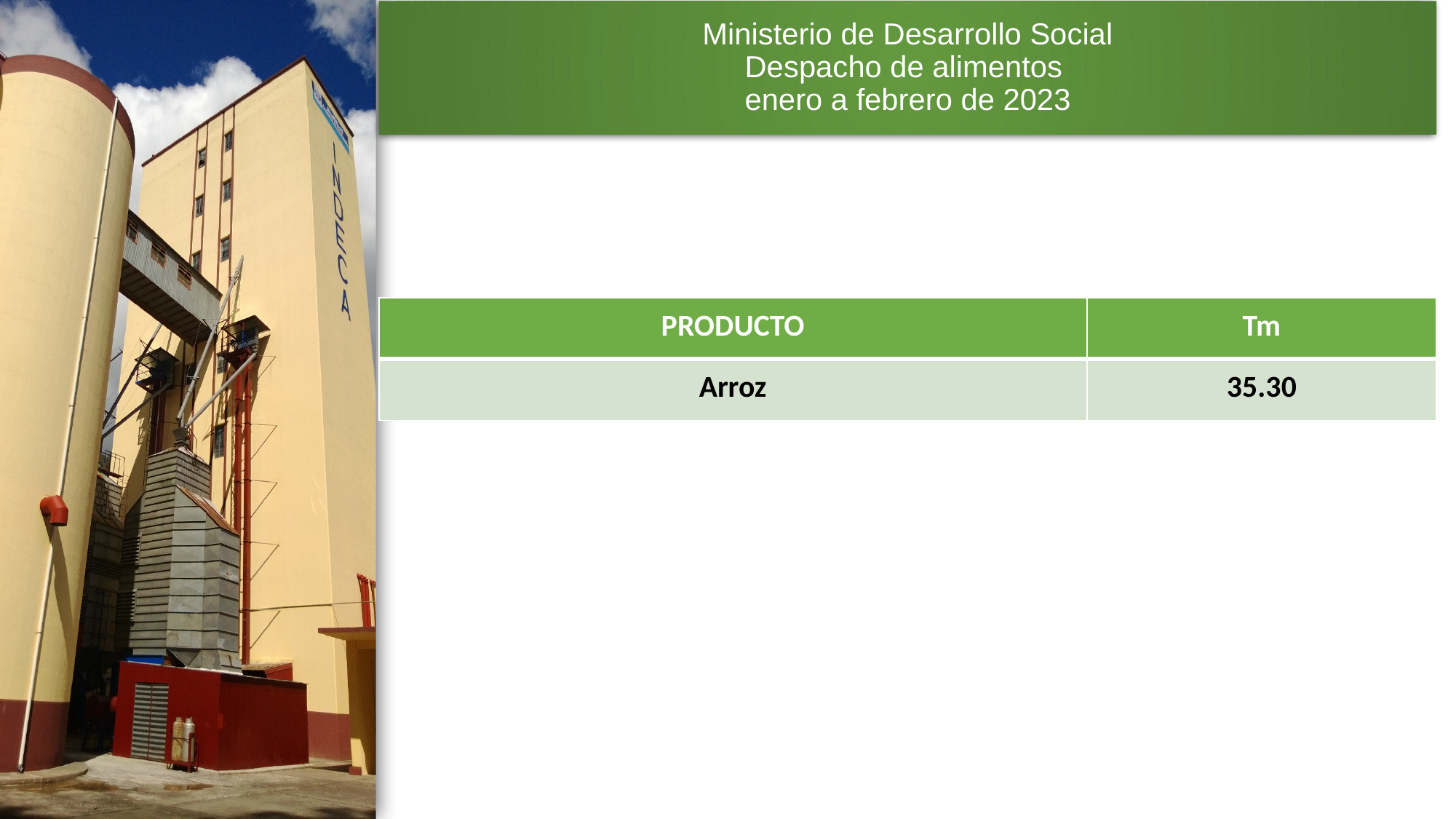

# Ministerio de Desarrollo Social Despacho de alimentos enero a febrero de 2023
| PRODUCTO | Tm |
| --- | --- |
| Arroz | 35.30 |
8